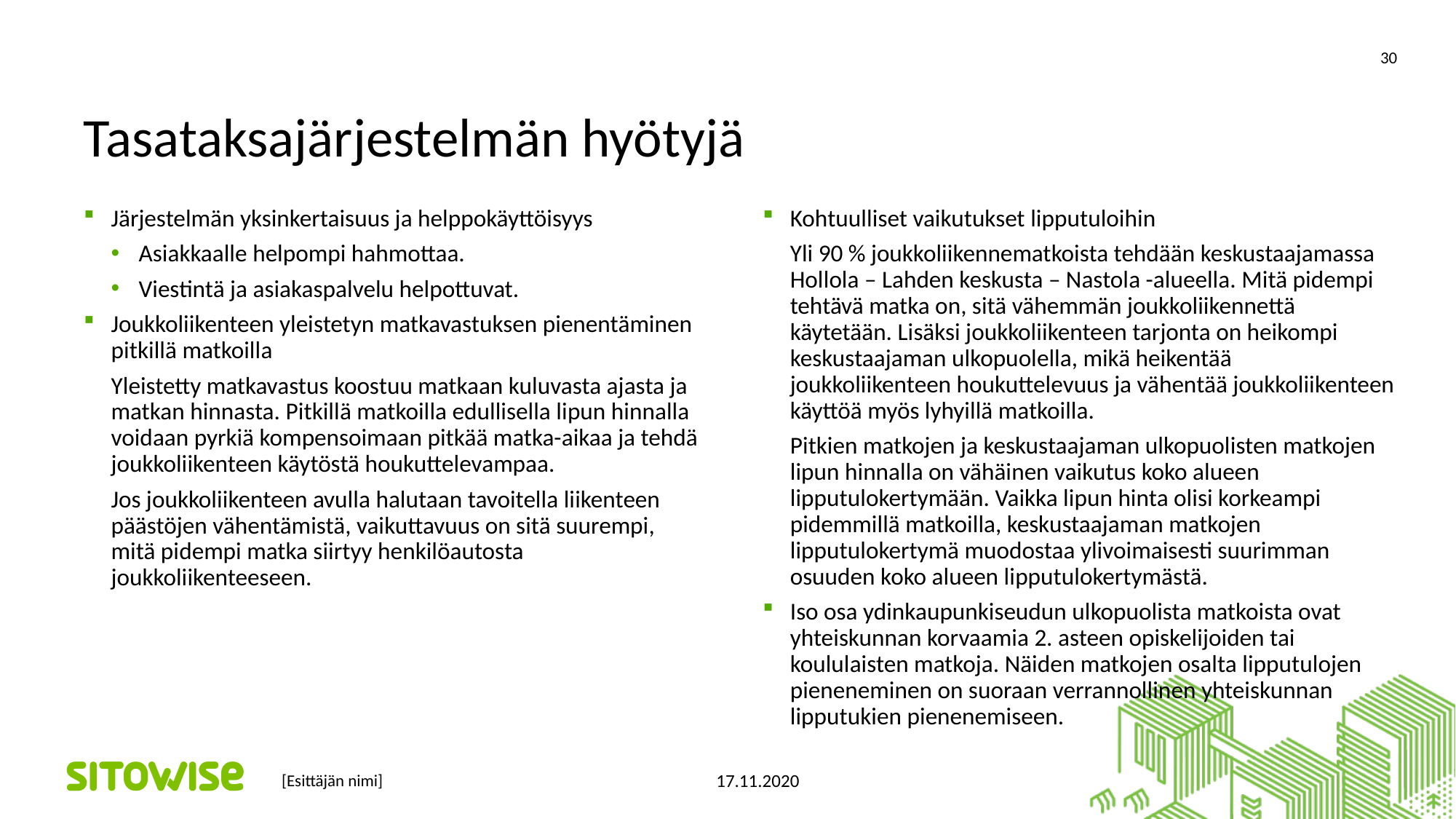

# Tasataksajärjestelmän hyötyjä
30
Järjestelmän yksinkertaisuus ja helppokäyttöisyys
Asiakkaalle helpompi hahmottaa.
Viestintä ja asiakaspalvelu helpottuvat.
Joukkoliikenteen yleistetyn matkavastuksen pienentäminen pitkillä matkoilla
Yleistetty matkavastus koostuu matkaan kuluvasta ajasta ja matkan hinnasta. Pitkillä matkoilla edullisella lipun hinnalla voidaan pyrkiä kompensoimaan pitkää matka-aikaa ja tehdä joukkoliikenteen käytöstä houkuttelevampaa.
Jos joukkoliikenteen avulla halutaan tavoitella liikenteen päästöjen vähentämistä, vaikuttavuus on sitä suurempi, mitä pidempi matka siirtyy henkilöautosta joukkoliikenteeseen.

Kohtuulliset vaikutukset lipputuloihin
Yli 90 % joukkoliikennematkoista tehdään keskustaajamassa Hollola – Lahden keskusta – Nastola -alueella. Mitä pidempi tehtävä matka on, sitä vähemmän joukkoliikennettä käytetään. Lisäksi joukkoliikenteen tarjonta on heikompi keskustaajaman ulkopuolella, mikä heikentää joukkoliikenteen houkuttelevuus ja vähentää joukkoliikenteen käyttöä myös lyhyillä matkoilla.
Pitkien matkojen ja keskustaajaman ulkopuolisten matkojen lipun hinnalla on vähäinen vaikutus koko alueen lipputulokertymään. Vaikka lipun hinta olisi korkeampi pidemmillä matkoilla, keskustaajaman matkojen lipputulokertymä muodostaa ylivoimaisesti suurimman osuuden koko alueen lipputulokertymästä.
Iso osa ydinkaupunkiseudun ulkopuolista matkoista ovat yhteiskunnan korvaamia 2. asteen opiskelijoiden tai koululaisten matkoja. Näiden matkojen osalta lipputulojen pieneneminen on suoraan verrannollinen yhteiskunnan lipputukien pienenemiseen.

[Esittäjän nimi]
17.11.2020